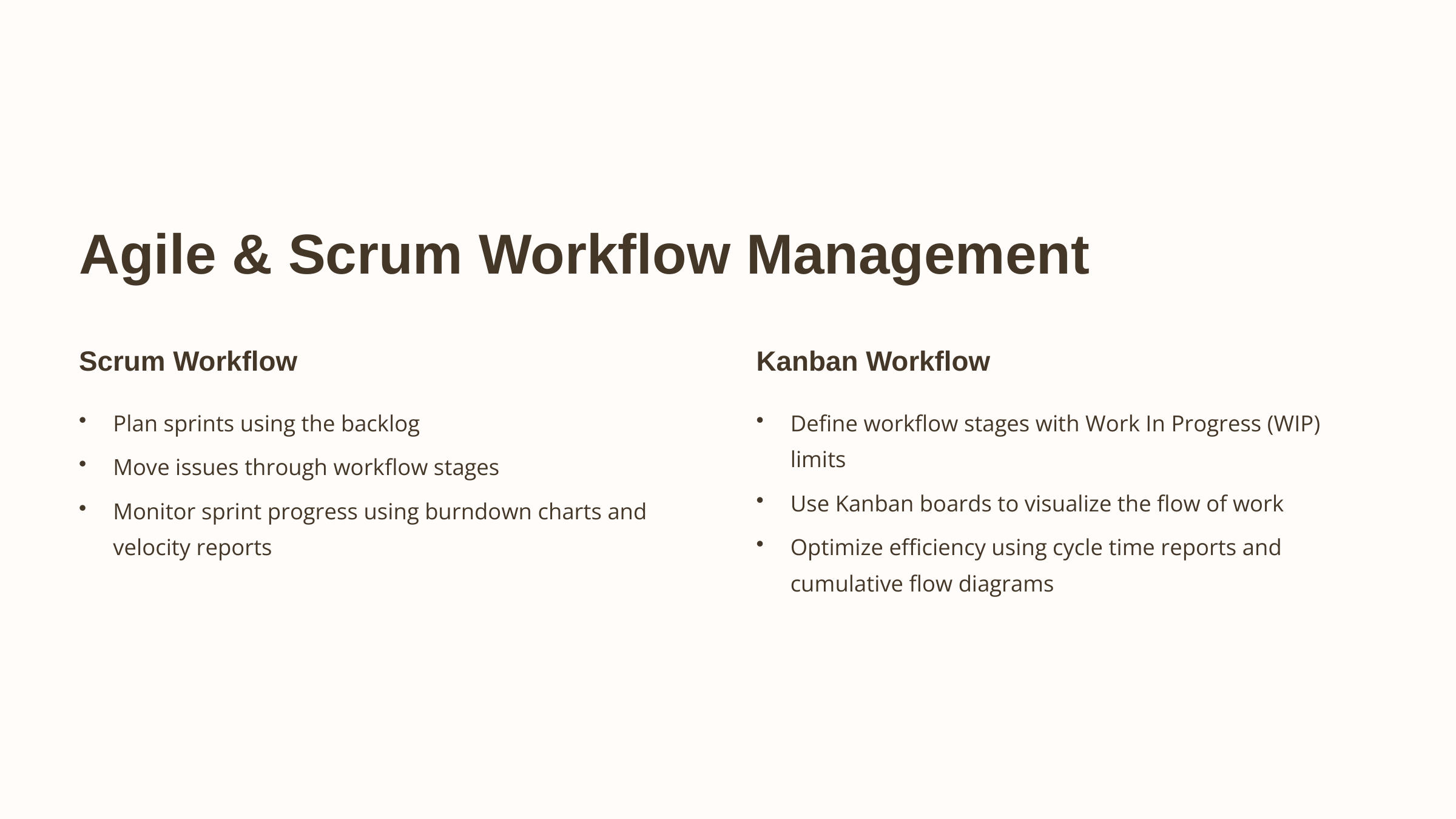

Agile & Scrum Workflow Management
Scrum Workflow
Kanban Workflow
Plan sprints using the backlog
Define workflow stages with Work In Progress (WIP) limits
Move issues through workflow stages
Use Kanban boards to visualize the flow of work
Monitor sprint progress using burndown charts and velocity reports
Optimize efficiency using cycle time reports and cumulative flow diagrams